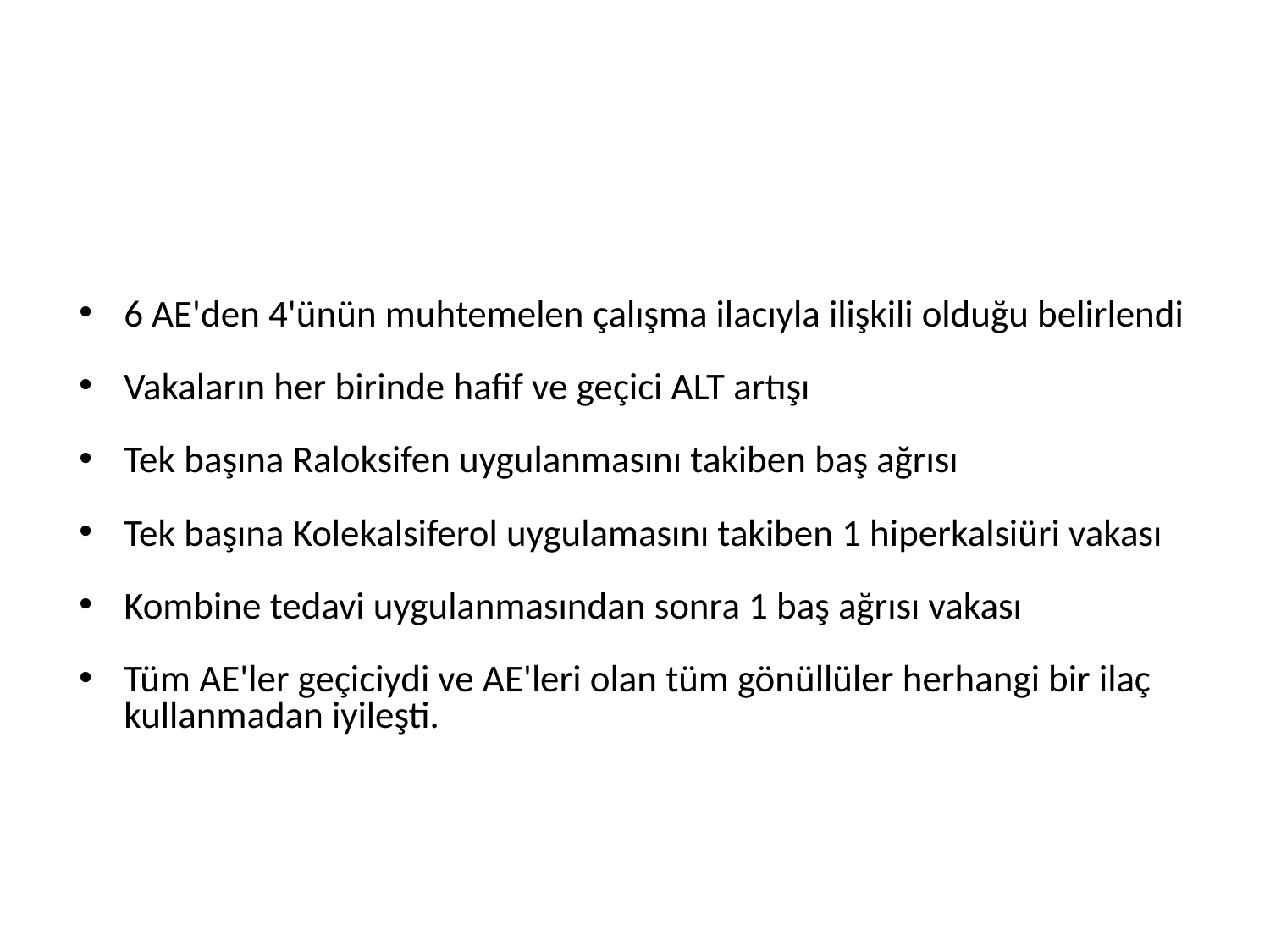

#

6 AE'den 4'ünün muhtemelen çalışma ilacıyla ilişkili olduğu belirlendi

Vakaların her birinde hafif ve geçici ALT artışı

Tek başına Raloksifen uygulanmasını takiben baş ağrısı

Tek başına Kolekalsiferol uygulamasını takiben 1 hiperkalsiüri vakası

Kombine tedavi uygulanmasından sonra 1 baş ağrısı vakası

Tüm AE'ler geçiciydi ve AE'leri olan tüm gönüllüler herhangi bir ilaç kullanmadan iyileşti.